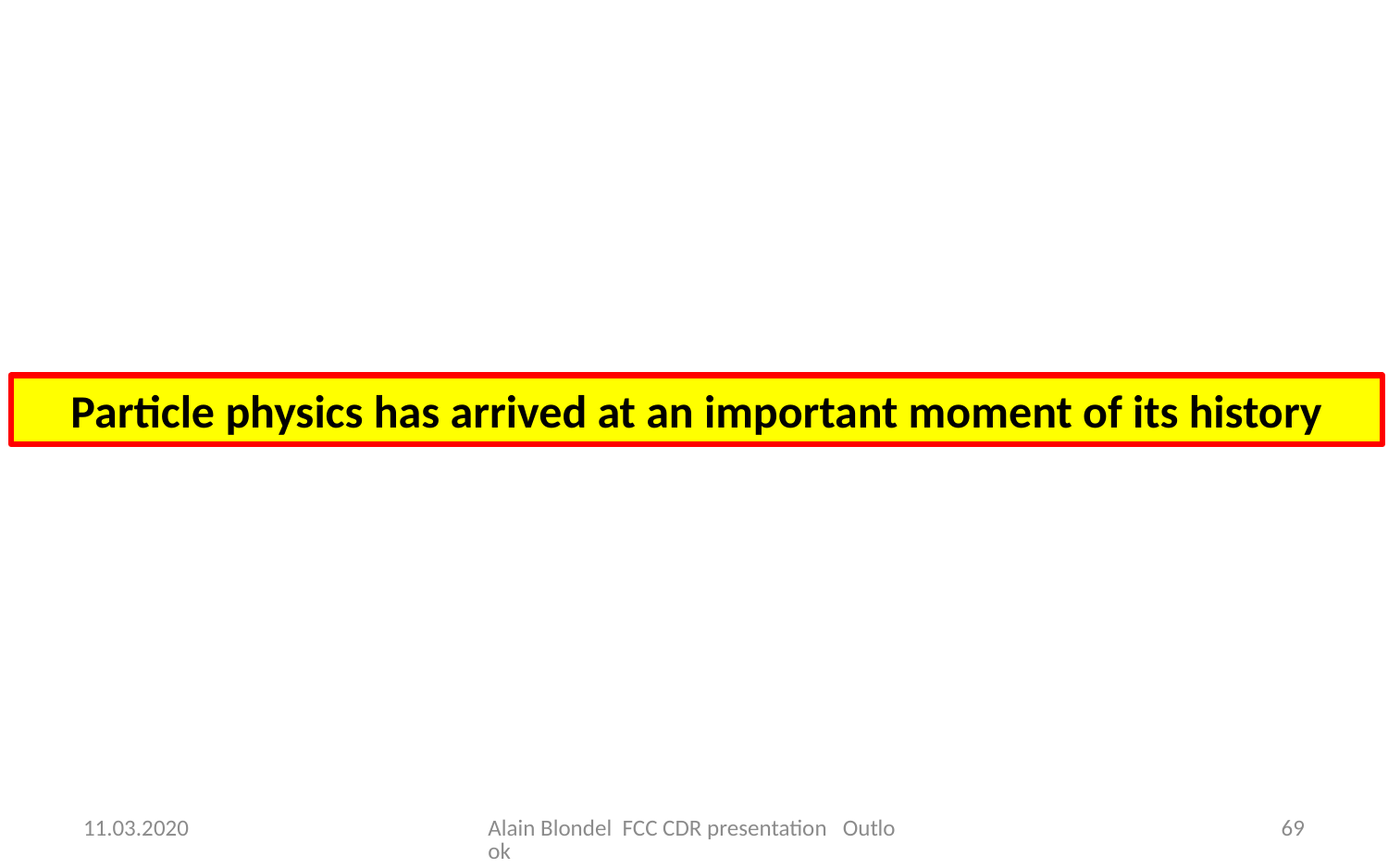

Particle physics has arrived at an important moment of its history
11.03.2020
Alain Blondel  FCC CDR presentation   Outlook
69